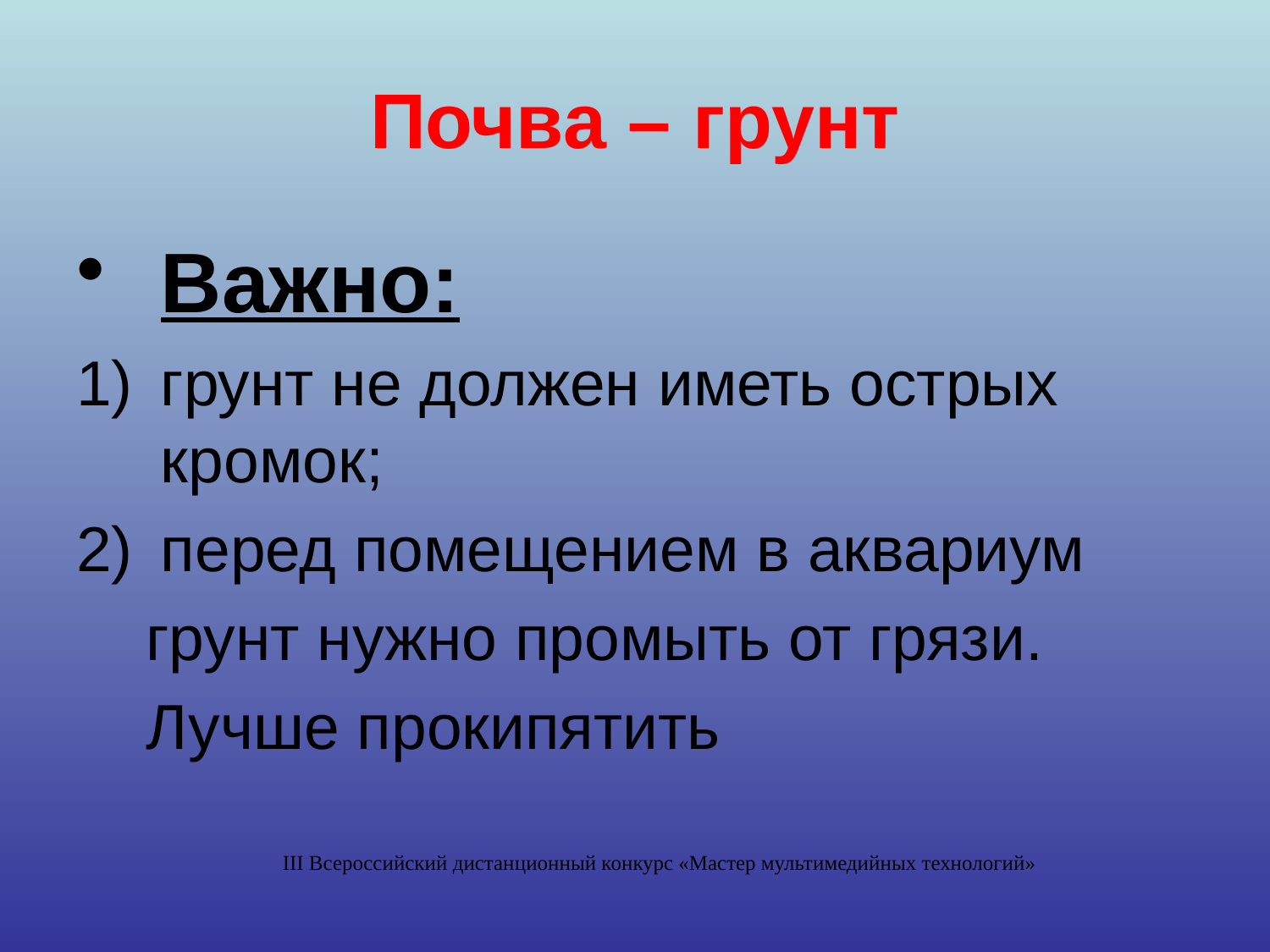

# Почва – грунт
Важно:
грунт не должен иметь острых кромок;
перед помещением в аквариум
    грунт нужно промыть от грязи.
    Лучше прокипятить
III Всероссийский дистанционный конкурс «Мастер мультимедийных технологий»